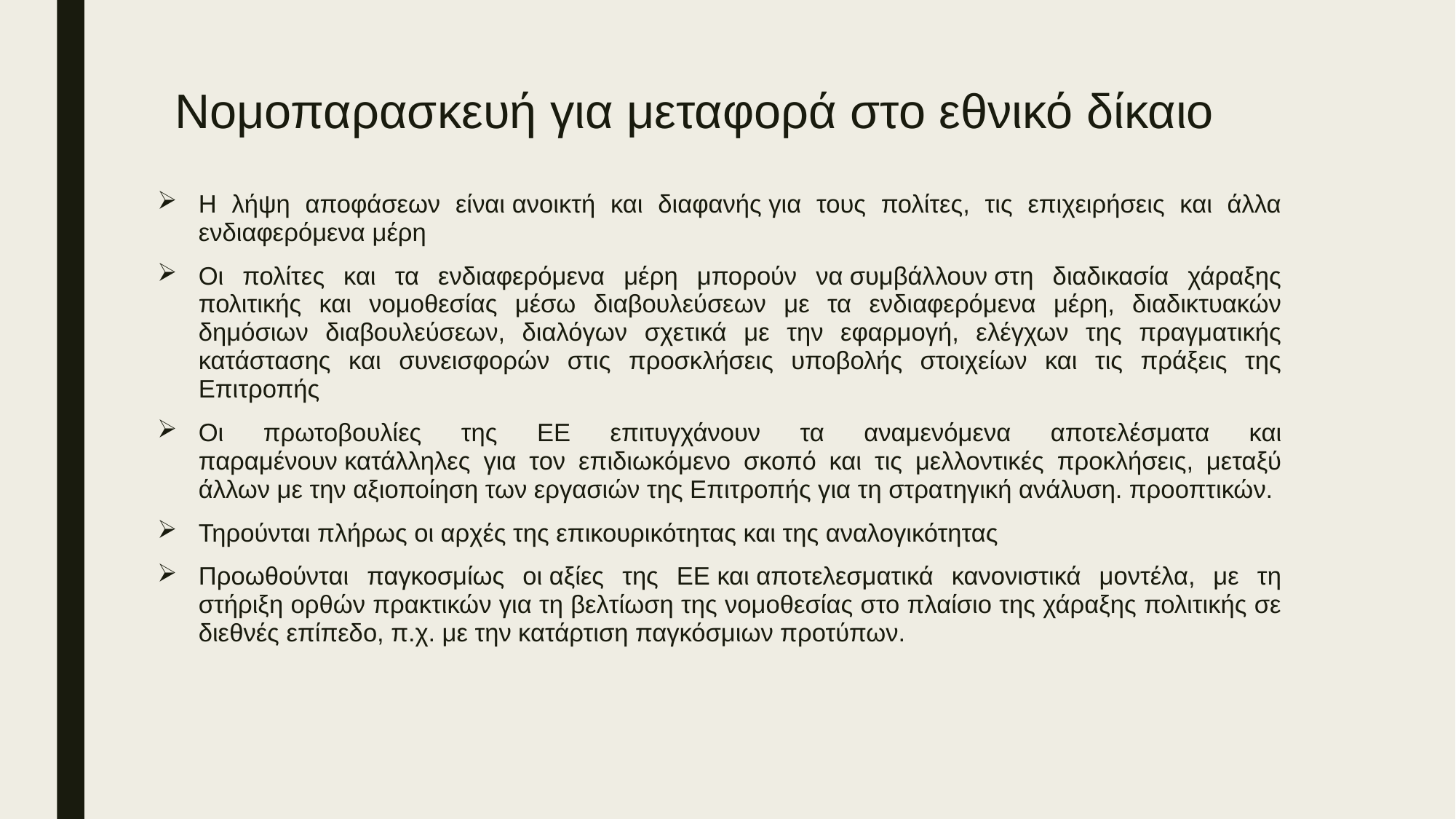

# Νομοπαρασκευή για μεταφορά στο εθνικό δίκαιο
Η λήψη αποφάσεων είναι ανοικτή και διαφανής για τους πολίτες, τις επιχειρήσεις και άλλα ενδιαφερόμενα μέρη
Οι πολίτες και τα ενδιαφερόμενα μέρη μπορούν να συμβάλλουν στη διαδικασία χάραξης πολιτικής και νομοθεσίας μέσω διαβουλεύσεων με τα ενδιαφερόμενα μέρη, διαδικτυακών δημόσιων διαβουλεύσεων, διαλόγων σχετικά με την εφαρμογή, ελέγχων της πραγματικής κατάστασης και συνεισφορών στις προσκλήσεις υποβολής στοιχείων και τις πράξεις της Επιτροπής
Οι πρωτοβουλίες της ΕΕ επιτυγχάνουν τα αναμενόμενα αποτελέσματα και παραμένουν κατάλληλες για τον επιδιωκόμενο σκοπό και τις μελλοντικές προκλήσεις, μεταξύ άλλων με την αξιοποίηση των εργασιών της Επιτροπής για τη στρατηγική ανάλυση. προοπτικών.
Τηρούνται πλήρως οι αρχές της επικουρικότητας και της αναλογικότητας
Προωθούνται παγκοσμίως οι αξίες της ΕΕ και αποτελεσματικά κανονιστικά μοντέλα, με τη στήριξη ορθών πρακτικών για τη βελτίωση της νομοθεσίας στο πλαίσιο της χάραξης πολιτικής σε διεθνές επίπεδο, π.χ. με την κατάρτιση παγκόσμιων προτύπων.